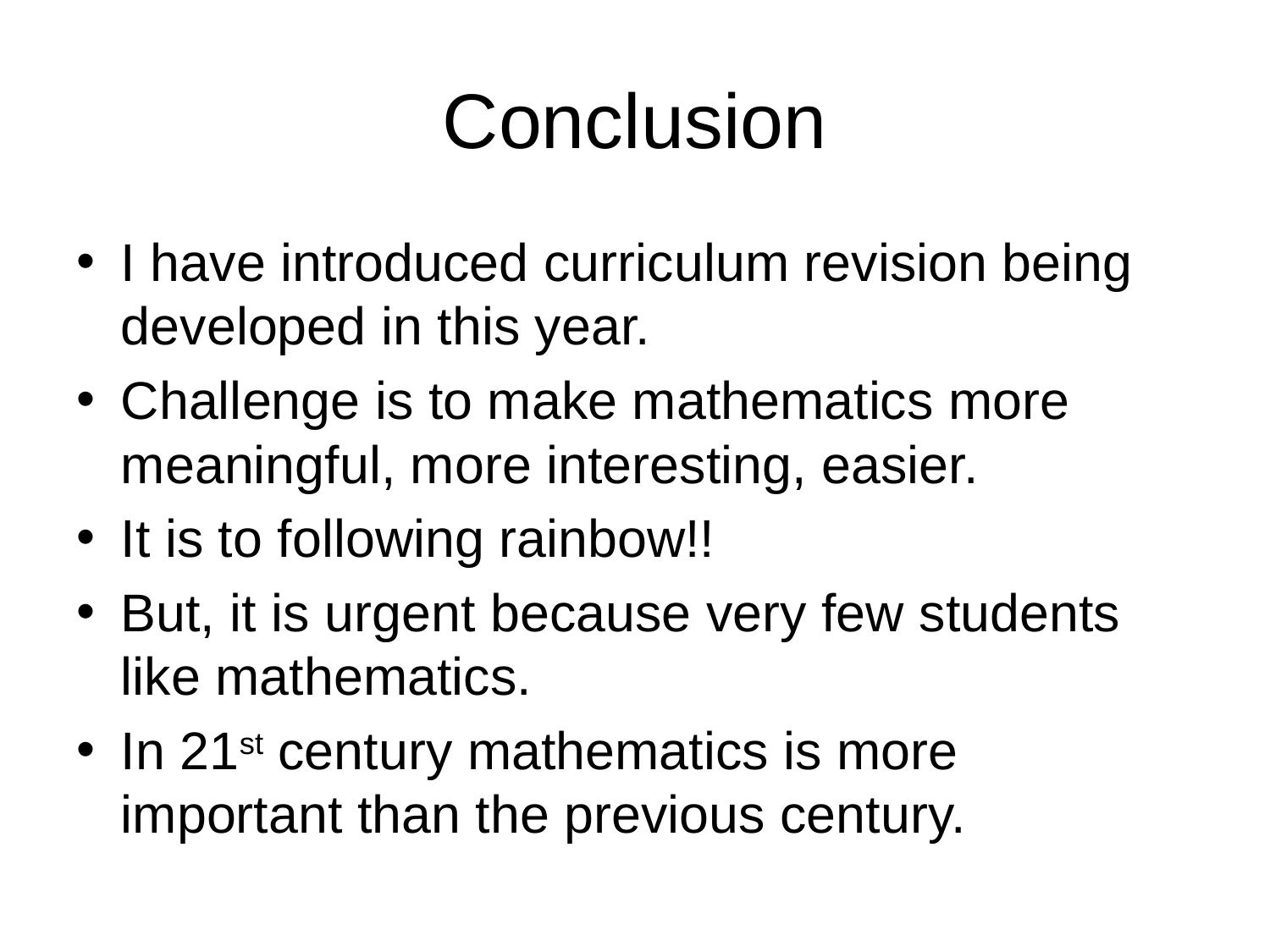

# Conclusion
I have introduced curriculum revision being developed in this year.
Challenge is to make mathematics more meaningful, more interesting, easier.
It is to following rainbow!!
But, it is urgent because very few students like mathematics.
In 21st century mathematics is more important than the previous century.